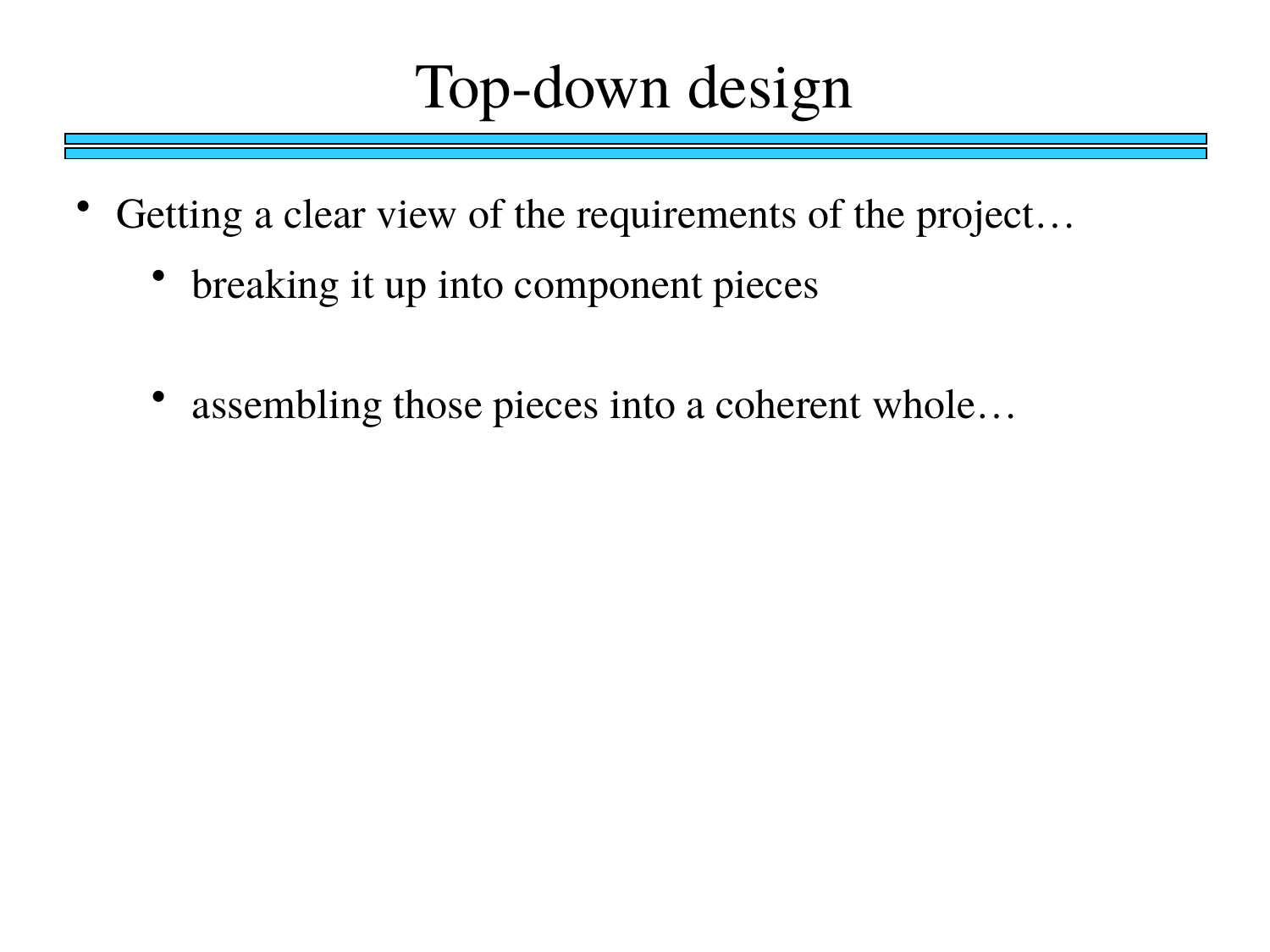

Top-down design

 Getting a clear view of the requirements of the project…
 breaking it up into component pieces
 assembling those pieces into a coherent whole…